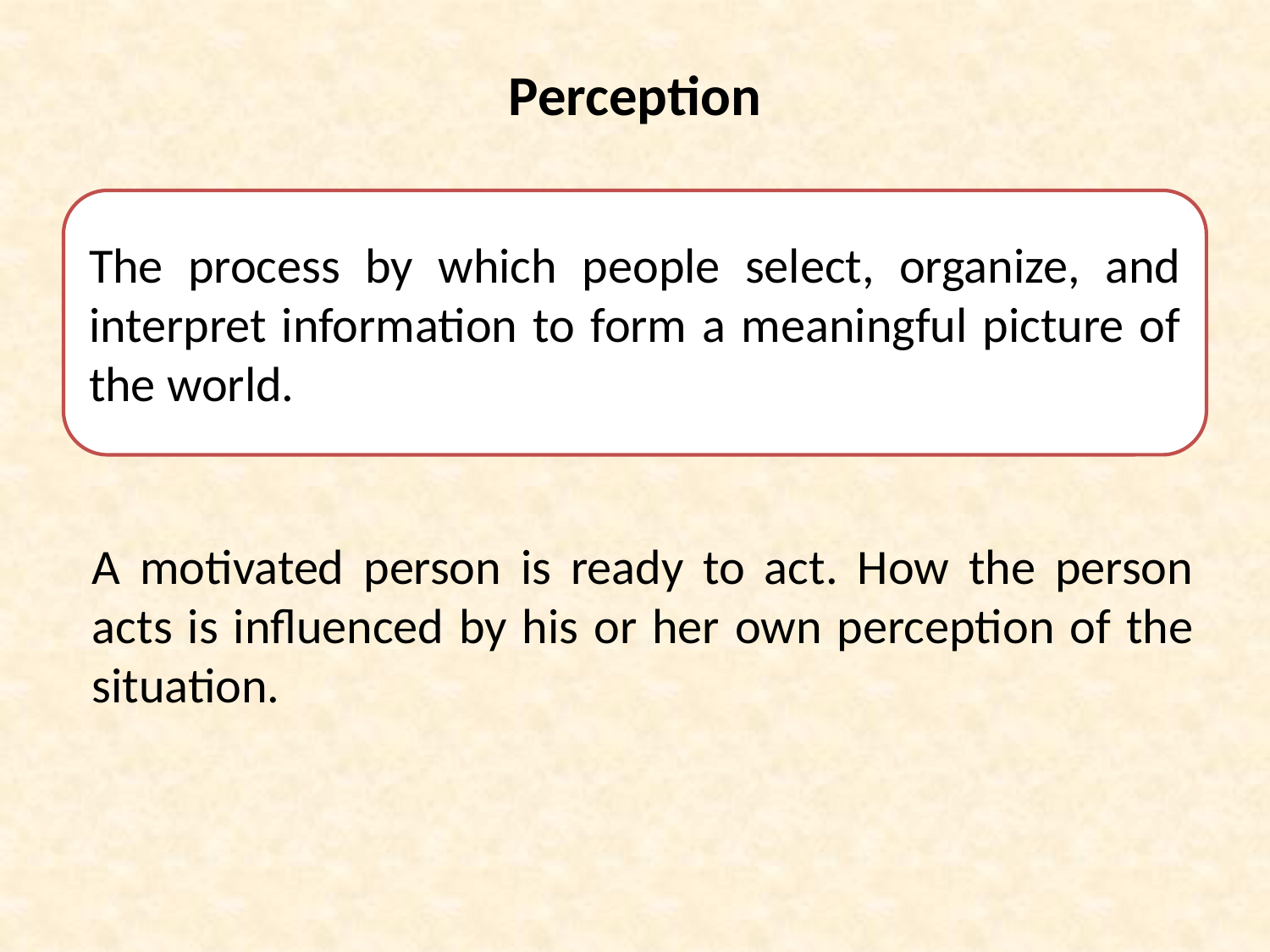

# Perception
The process by which people select, organize, and interpret information to form a meaningful picture of the world.
	A motivated person is ready to act. How the person acts is influenced by his or her own perception of the situation.